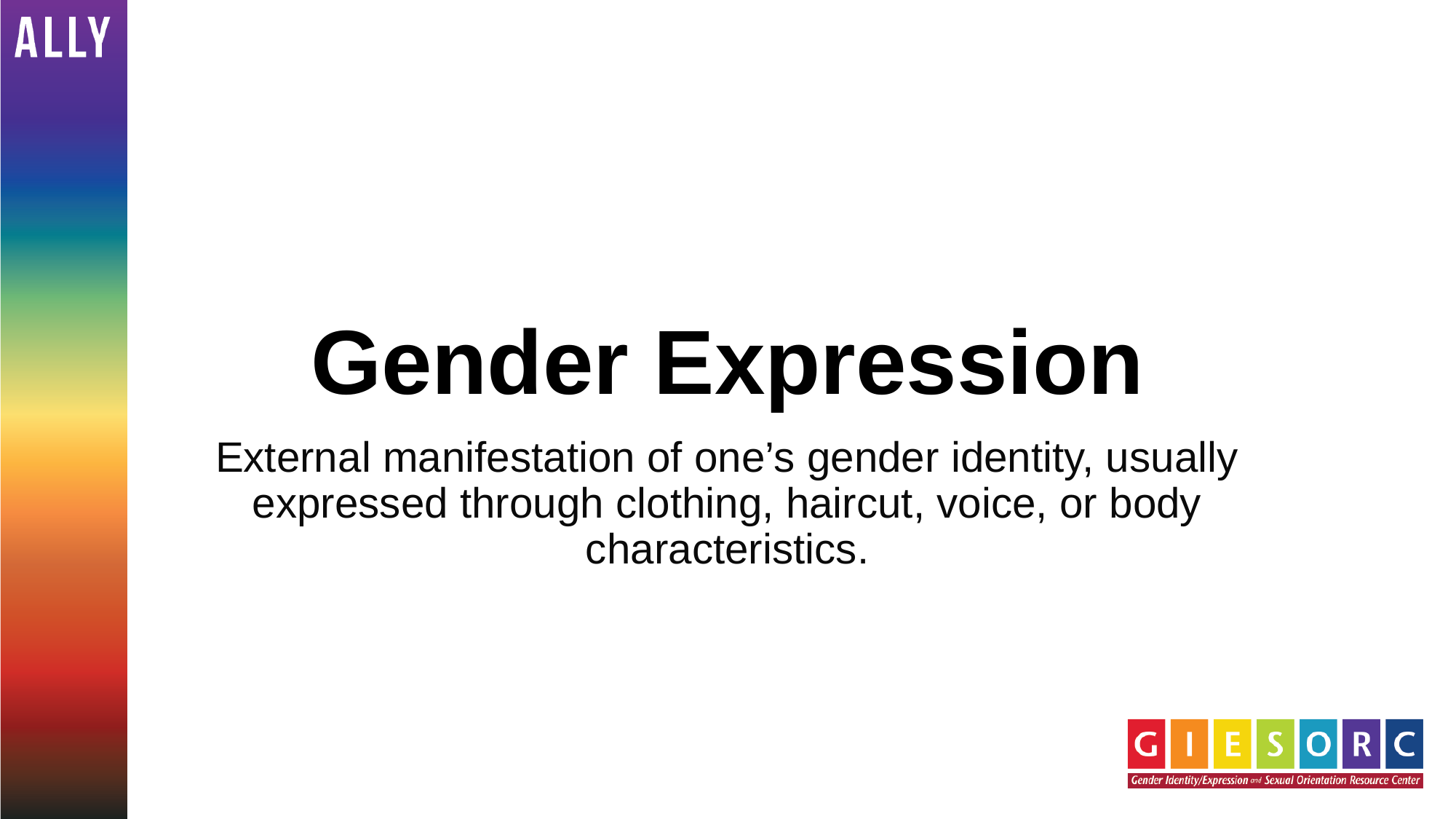

# Gender Expression
External manifestation of one’s gender identity, usually expressed through clothing, haircut, voice, or body characteristics.